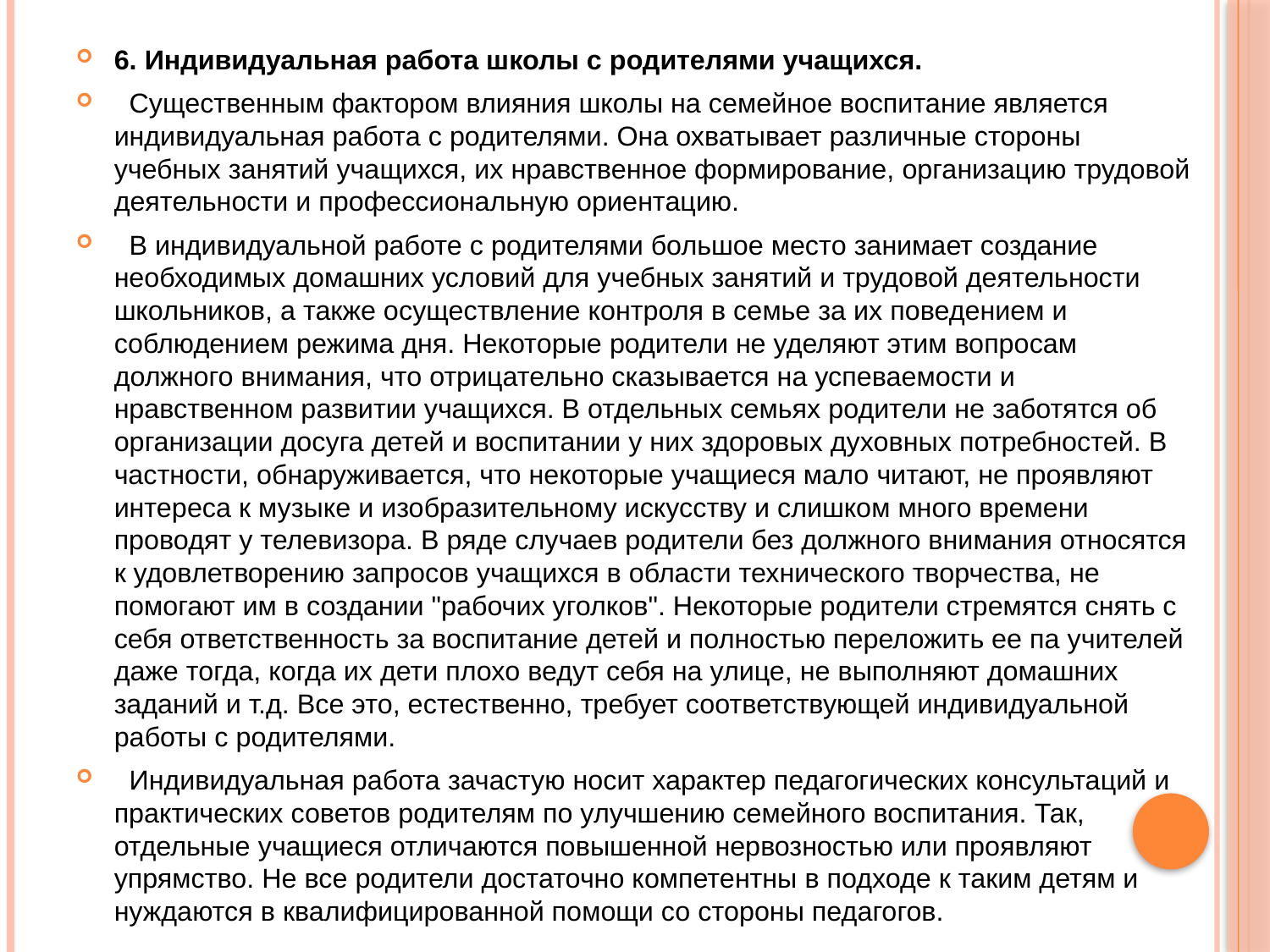

6. Индивидуальная работа школы с родителями учащихся.
  Существенным фактором влияния школы на семейное воспитание является индивидуальная работа с родителями. Она охватывает различные стороны учебных занятий учащихся, их нравственное формирование, организацию трудовой деятельности и профессиональную ориентацию.
  В индивидуальной работе с родителями большое место занимает создание необходимых домашних условий для учебных занятий и трудовой деятельности школьников, а также осуществление контроля в семье за их поведением и соблюдением режима дня. Некоторые родители не уделяют этим вопросам должного внимания, что отрицательно сказывается на успеваемости и нравственном развитии учащихся. В отдельных семьях родители не заботятся об организации досуга детей и воспитании у них здоровых духовных потребностей. В частности, обнаруживается, что некоторые учащиеся мало читают, не проявляют интереса к музыке и изобразительному искусству и слишком много времени проводят у телевизора. В ряде случаев родители без должного внимания относятся к удовлетворению запросов учащихся в области технического творчества, не помогают им в создании "рабочих уголков". Некоторые родители стремятся снять с себя ответственность за воспитание детей и полностью переложить ее па учителей даже тогда, когда их дети плохо ведут себя на улице, не выполняют домашних заданий и т.д. Все это, естественно, требует соответствующей индивидуальной работы с родителями.
  Индивидуальная работа зачастую носит характер педагогических консультаций и практических советов родителям по улучшению семейного воспитания. Так, отдельные учащиеся отличаются повышенной нервозностью или проявляют упрямство. Не все родители достаточно компетентны в подходе к таким детям и нуждаются в квалифицированной помощи со стороны педагогов.